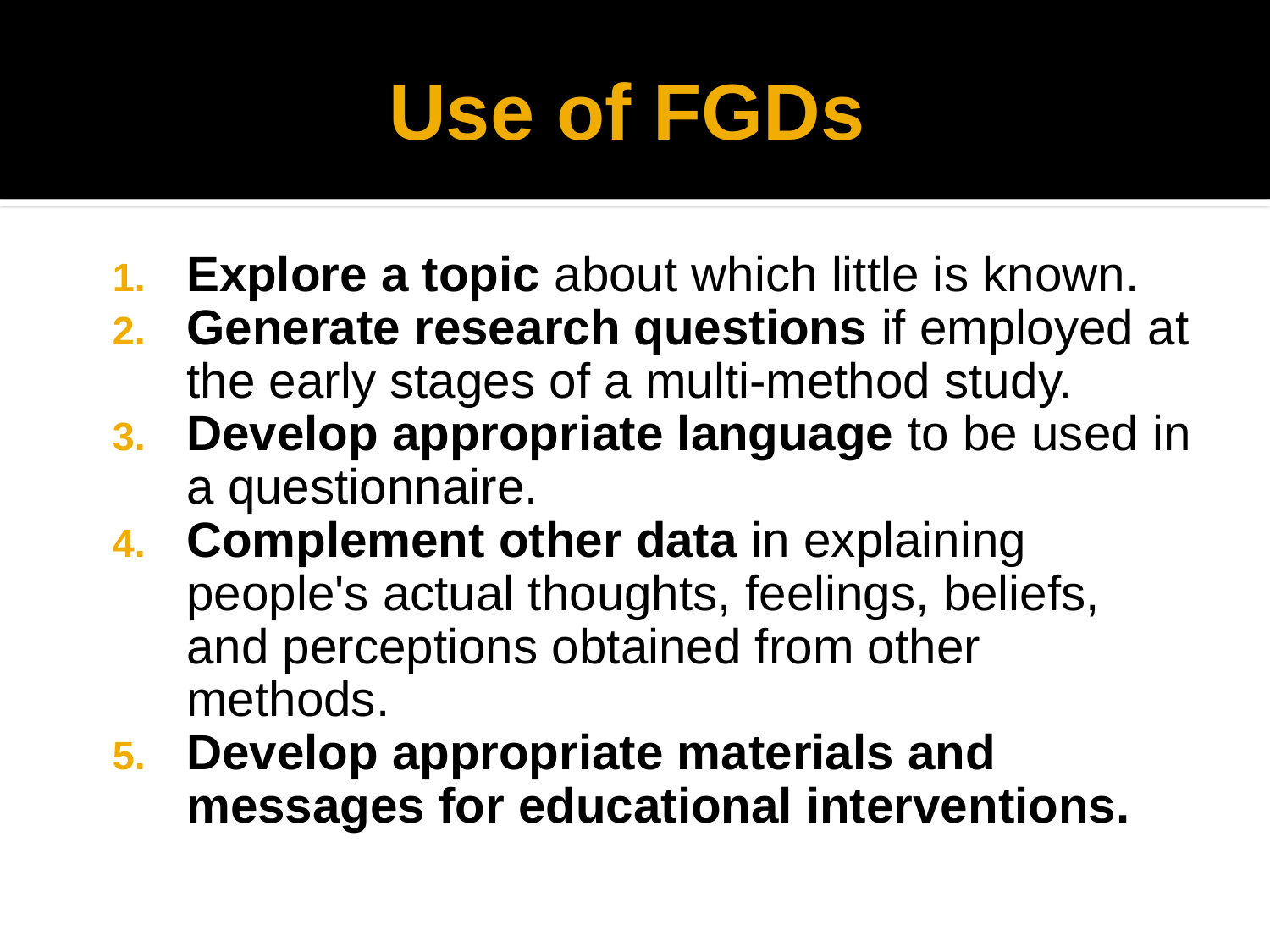

# Use of FGDs
Explore a topic about which little is known.
Generate research questions if employed at the early stages of a multi-method study.
Develop appropriate language to be used in a questionnaire.
Complement other data in explaining people's actual thoughts, feelings, beliefs, and perceptions obtained from other methods.
Develop appropriate materials and messages for educational interventions.